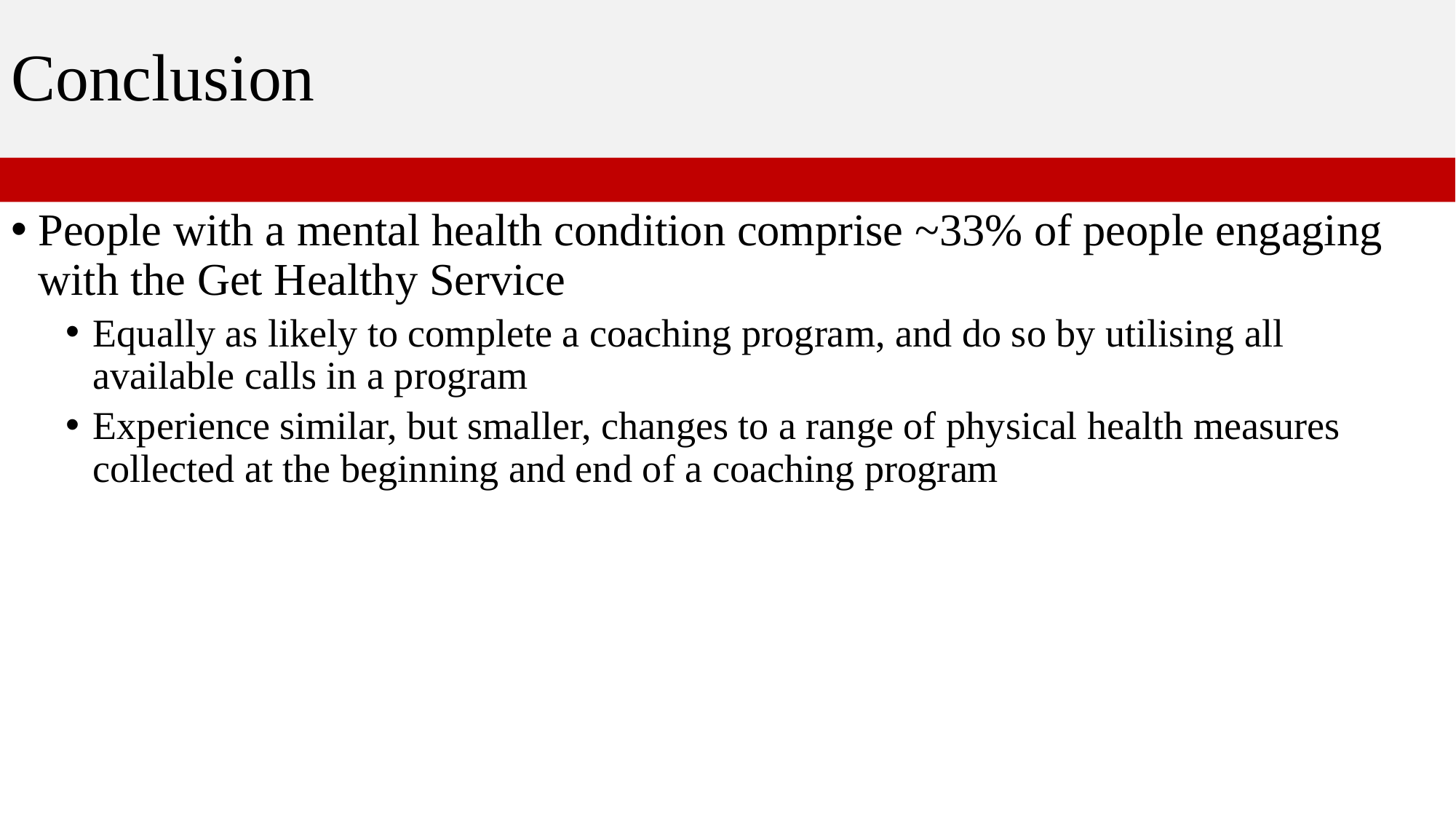

Conclusion
# Background

People with a mental health condition comprise ~33% of people engaging with the Get Healthy Service
Equally as likely to complete a coaching program, and do so by utilising all available calls in a program
Experience similar, but smaller, changes to a range of physical health measures collected at the beginning and end of a coaching program